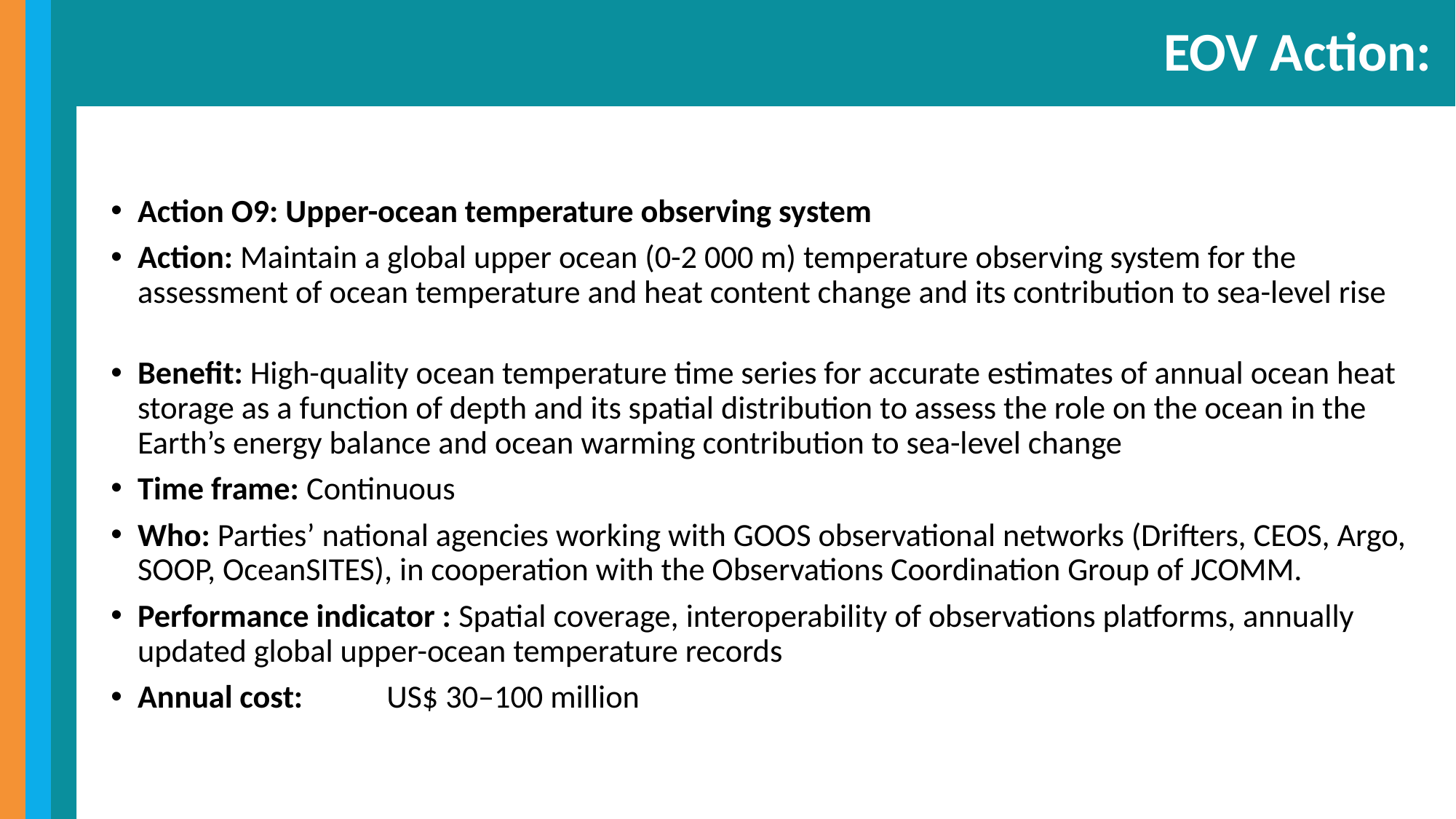

# EOV Action:

Action O9: Upper-ocean temperature observing system
Action: Maintain a global upper ocean (0-2 000 m) temperature observing system for the assessment of ocean temperature and heat content change and its contribution to sea-level rise
Benefit: High-quality ocean temperature time series for accurate estimates of annual ocean heat storage as a function of depth and its spatial distribution to assess the role on the ocean in the Earth’s energy balance and ocean warming contribution to sea-level change
Time frame: Continuous
Who: Parties’ national agencies working with GOOS observational networks (Drifters, CEOS, Argo, SOOP, OceanSITES), in cooperation with the Observations Coordination Group of JCOMM.
Performance indicator : Spatial coverage, interoperability of observations platforms, annually updated global upper-ocean temperature records
Annual cost:  	US$ 30–100 million